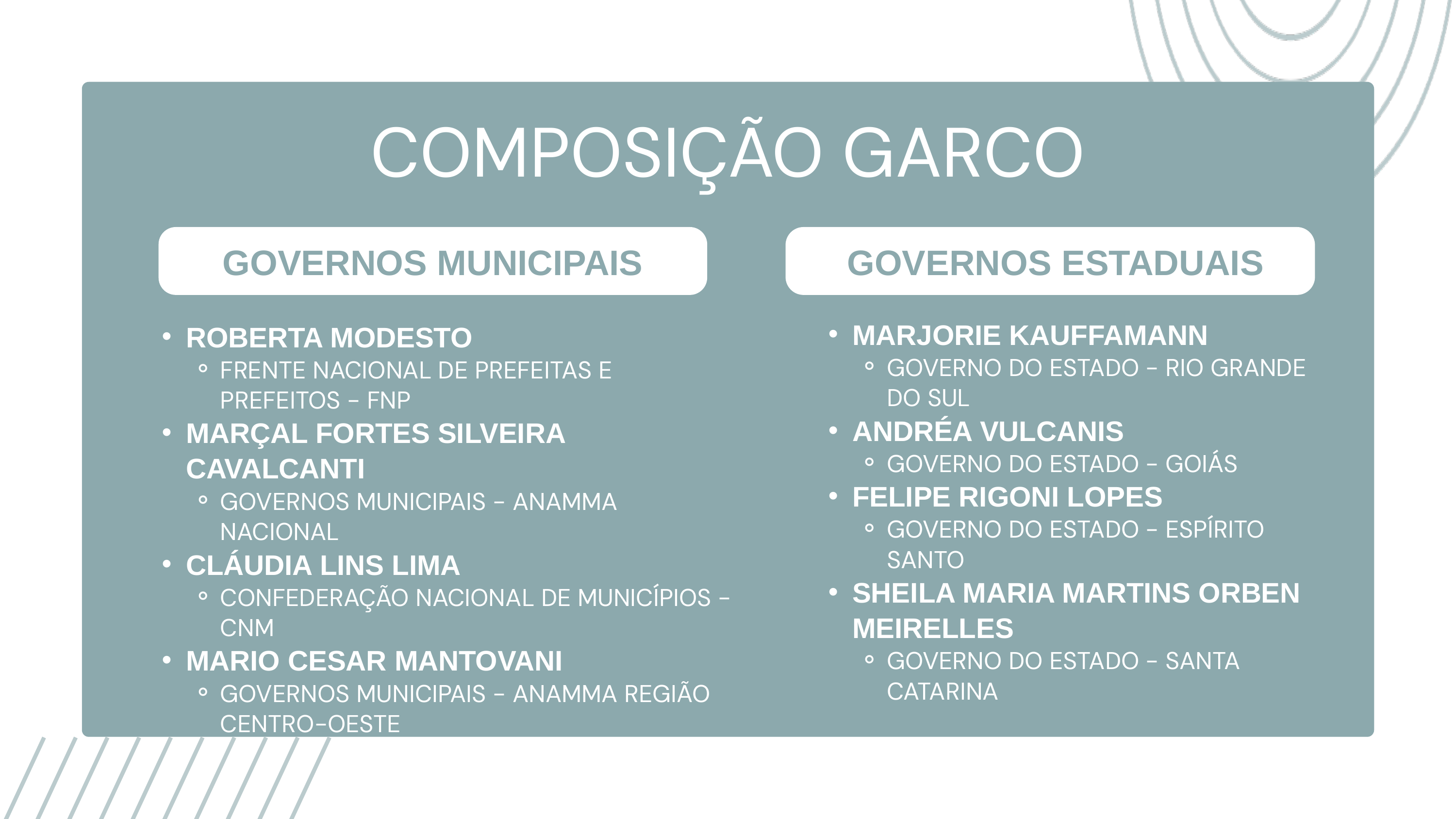

COMPOSIÇÃO GARCO

GOVERNOS MUNICIPAIS
GOVERNOS ESTADUAIS
MARJORIE KAUFFAMANN
GOVERNO DO ESTADO - RIO GRANDE DO SUL
ANDRÉA VULCANIS
GOVERNO DO ESTADO - GOIÁS
FELIPE RIGONI LOPES
GOVERNO DO ESTADO - ESPÍRITO SANTO
SHEILA MARIA MARTINS ORBEN MEIRELLES
GOVERNO DO ESTADO - SANTA CATARINA
ROBERTA MODESTO
FRENTE NACIONAL DE PREFEITAS E PREFEITOS - FNP
MARÇAL FORTES SILVEIRA CAVALCANTI
GOVERNOS MUNICIPAIS - ANAMMA NACIONAL
CLÁUDIA LINS LIMA
CONFEDERAÇÃO NACIONAL DE MUNICÍPIOS - CNM
MARIO CESAR MANTOVANI
GOVERNOS MUNICIPAIS - ANAMMA REGIÃO CENTRO-OESTE